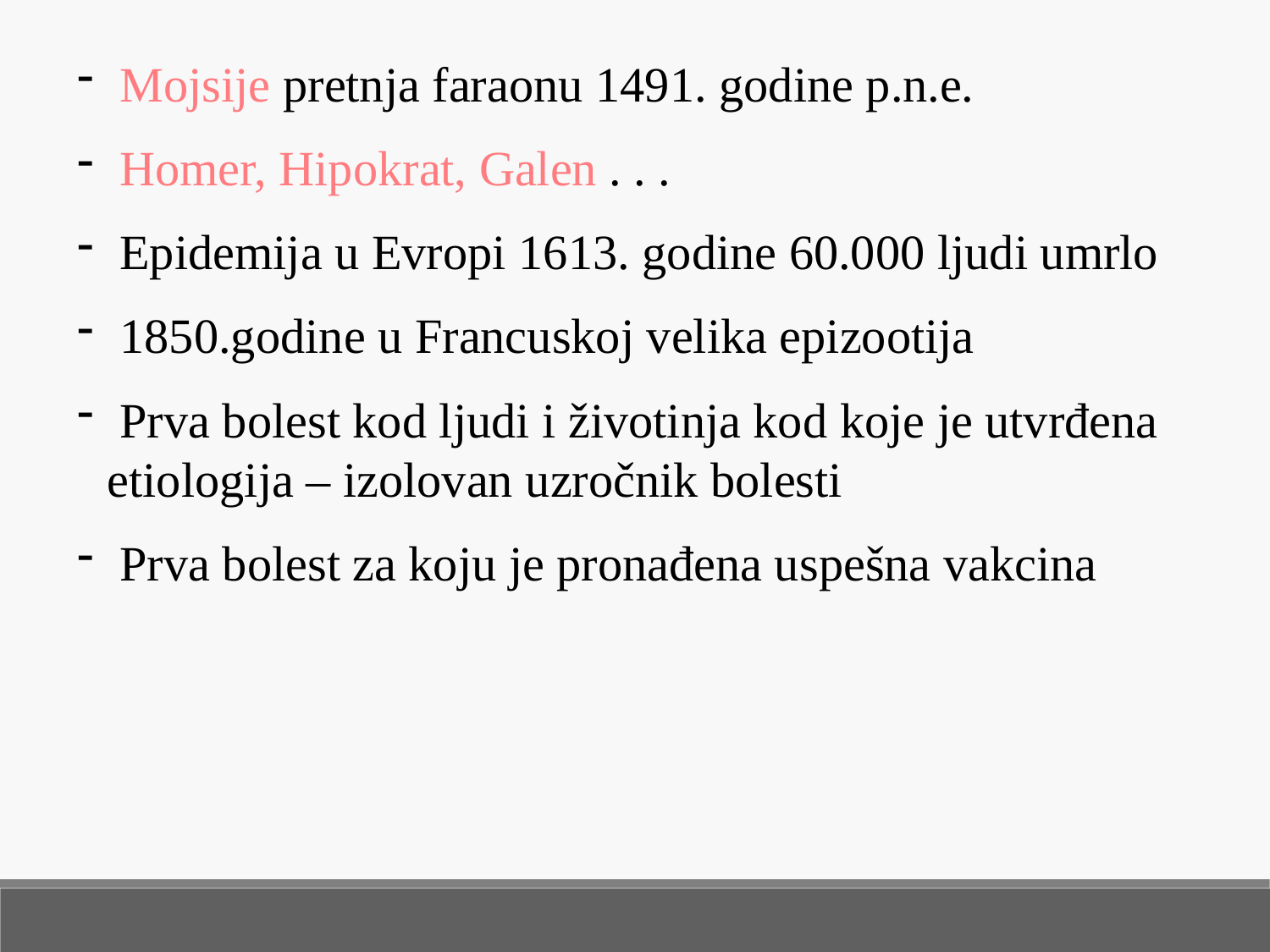

Mojsije pretnja faraonu 1491. godine p.n.e.
 Homer, Hipokrat, Galen . . .
 Epidemija u Evropi 1613. godine 60.000 ljudi umrlo
 1850.godine u Francuskoj velika epizootija
 Prva bolest kod ljudi i životinja kod koje je utvrđena etiologija – izolovan uzročnik bolesti
 Prva bolest za koju je pronađena uspešna vakcina